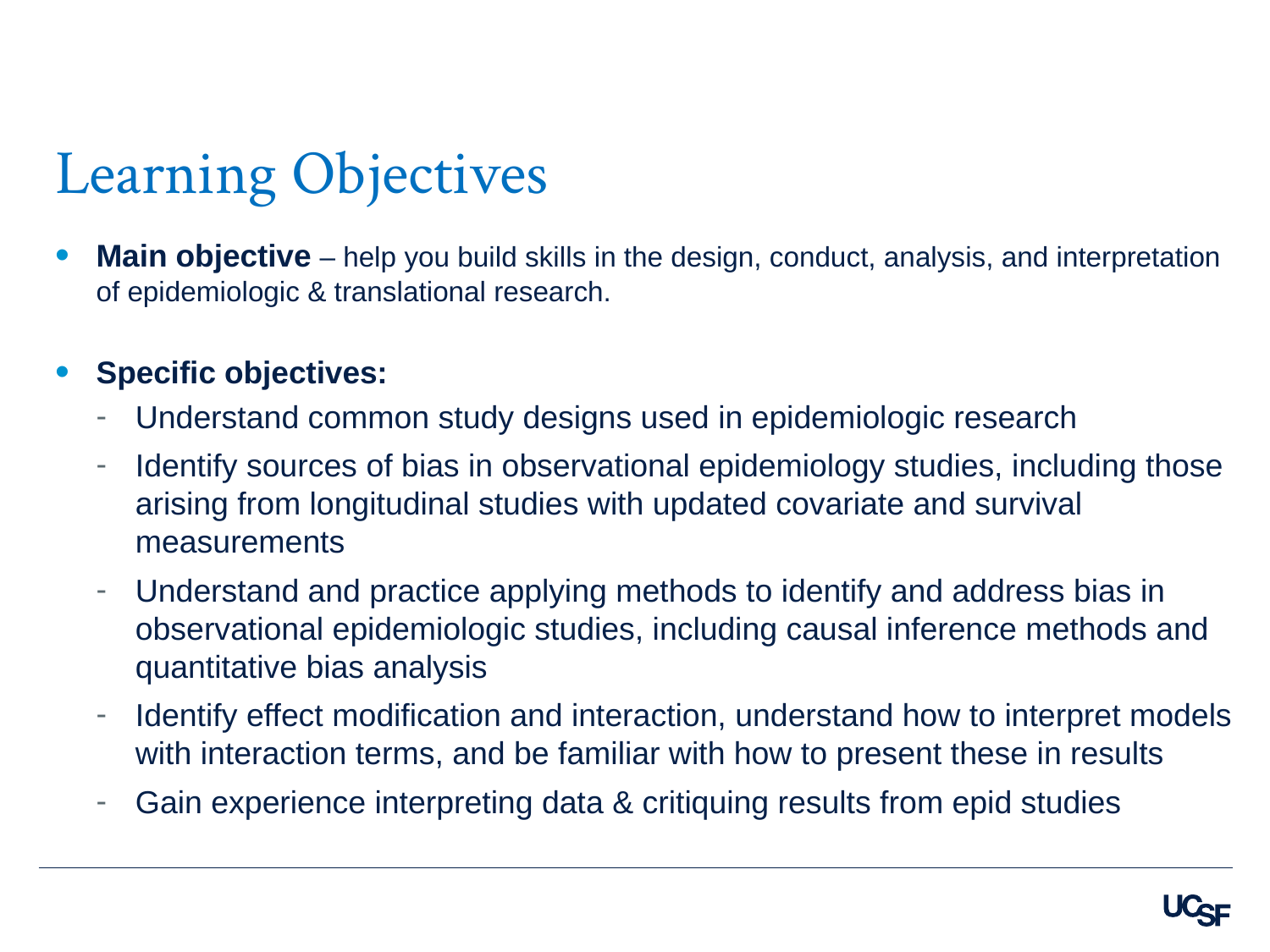

# Learning Objectives
Main objective – help you build skills in the design, conduct, analysis, and interpretation of epidemiologic & translational research.

Specific objectives:
Understand common study designs used in epidemiologic research
Identify sources of bias in observational epidemiology studies, including those arising from longitudinal studies with updated covariate and survival measurements
Understand and practice applying methods to identify and address bias in observational epidemiologic studies, including causal inference methods and quantitative bias analysis
Identify effect modification and interaction, understand how to interpret models with interaction terms, and be familiar with how to present these in results
Gain experience interpreting data & critiquing results from epid studies